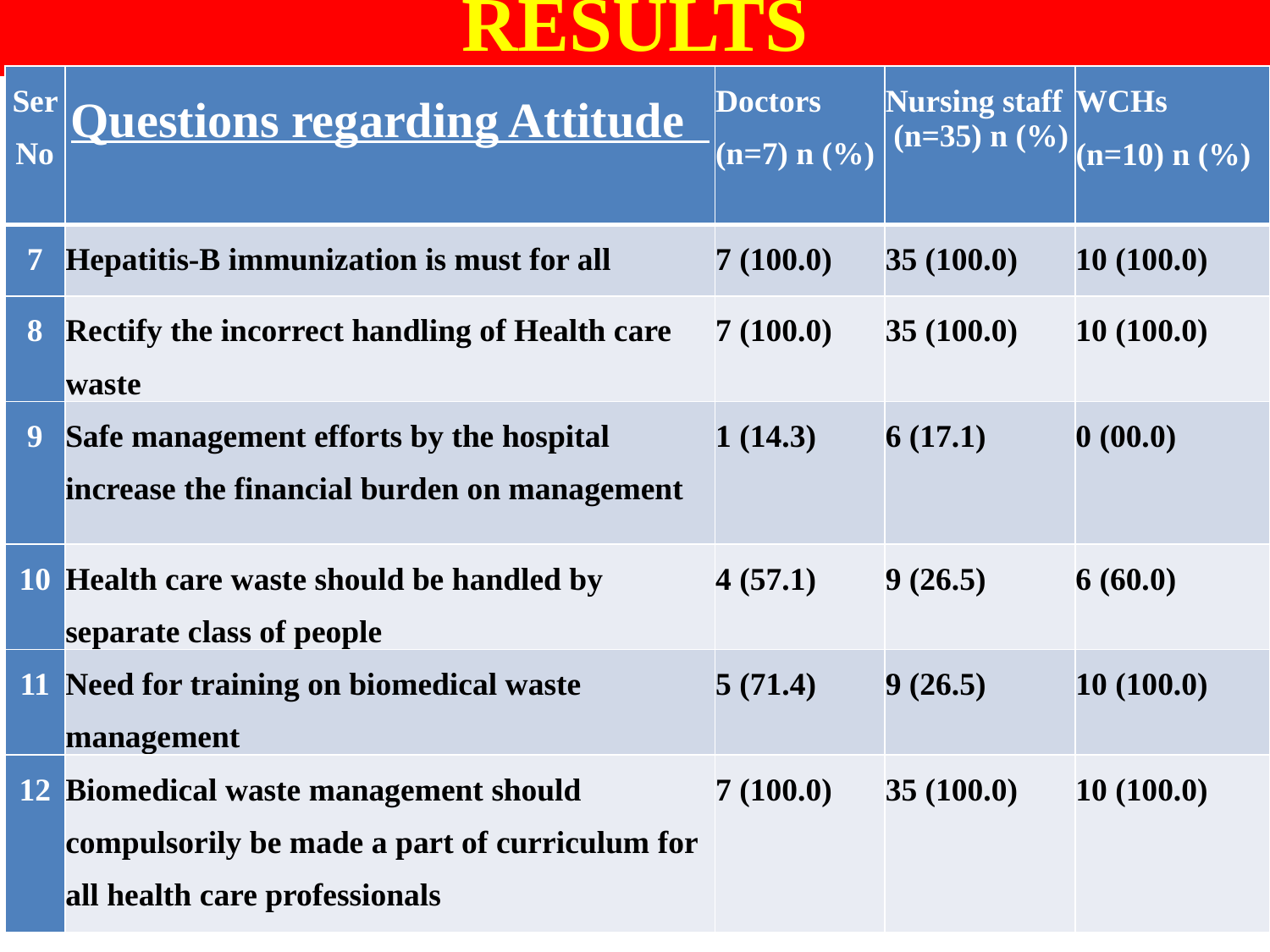

RESULTS
| Ser No | Questions regarding Attitude | Doctors (n=7) n (%) | Nursing staff (n=35) n (%) | WCHs (n=10) n (%) |
| --- | --- | --- | --- | --- |
| 7 | Hepatitis-B immunization is must for all | 7 (100.0) | 35 (100.0) | 10 (100.0) |
| 8 | Rectify the incorrect handling of Health care waste | 7 (100.0) | 35 (100.0) | 10 (100.0) |
| 9 | Safe management efforts by the hospital increase the financial burden on management | 1 (14.3) | 6 (17.1) | 0 (00.0) |
| 10 | Health care waste should be handled by separate class of people | 4 (57.1) | 9 (26.5) | 6 (60.0) |
| 11 | Need for training on biomedical waste management | 5 (71.4) | 9 (26.5) | 10 (100.0) |
| 12 | Biomedical waste management should compulsorily be made a part of curriculum for all health care professionals | 7 (100.0) | 35 (100.0) | 10 (100.0) |